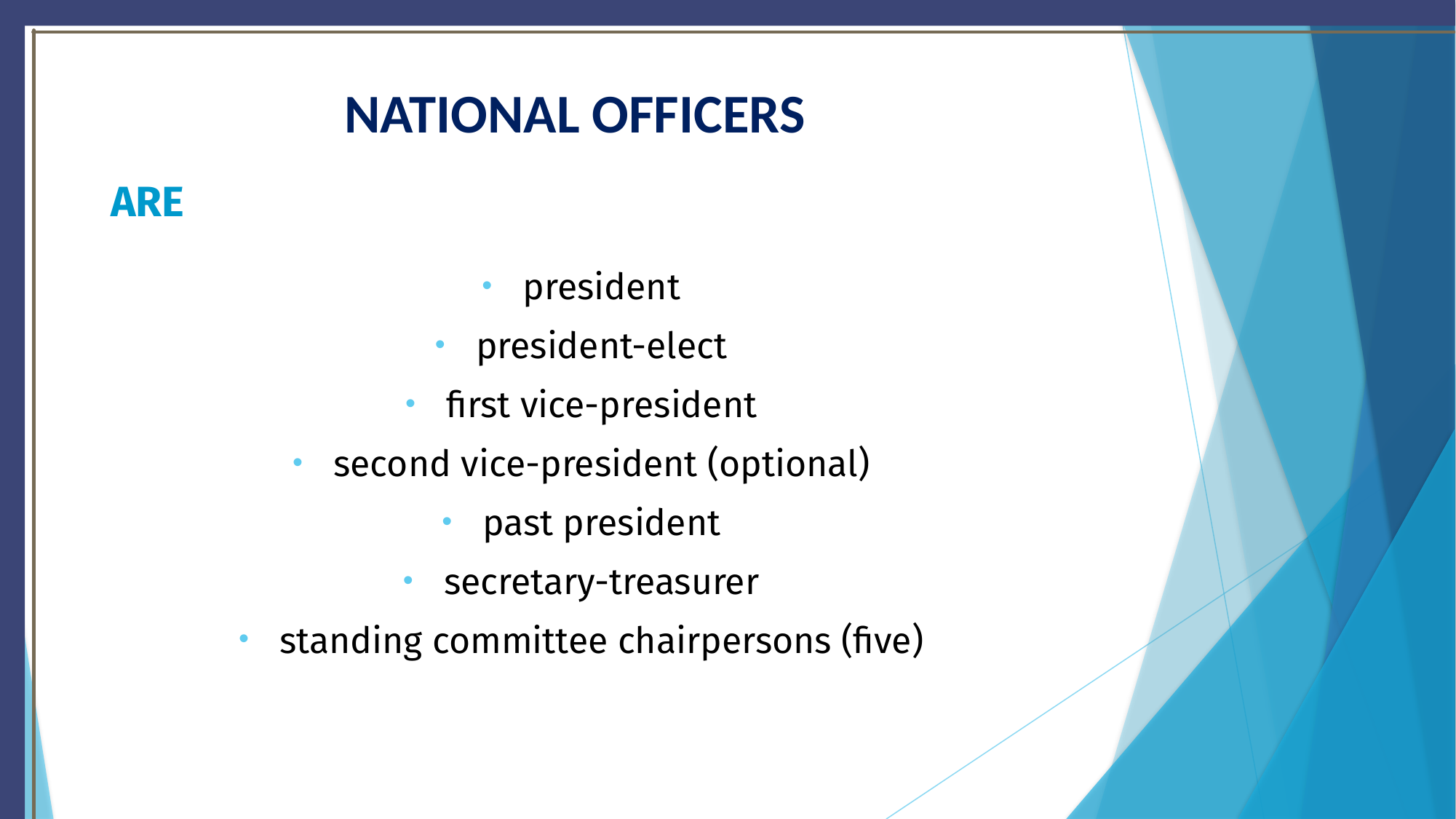

# NATIONAL OFFICERS
ARE
president
president-elect
first vice-president
second vice-president (optional)
past president
secretary-treasurer
standing committee chairpersons (five)